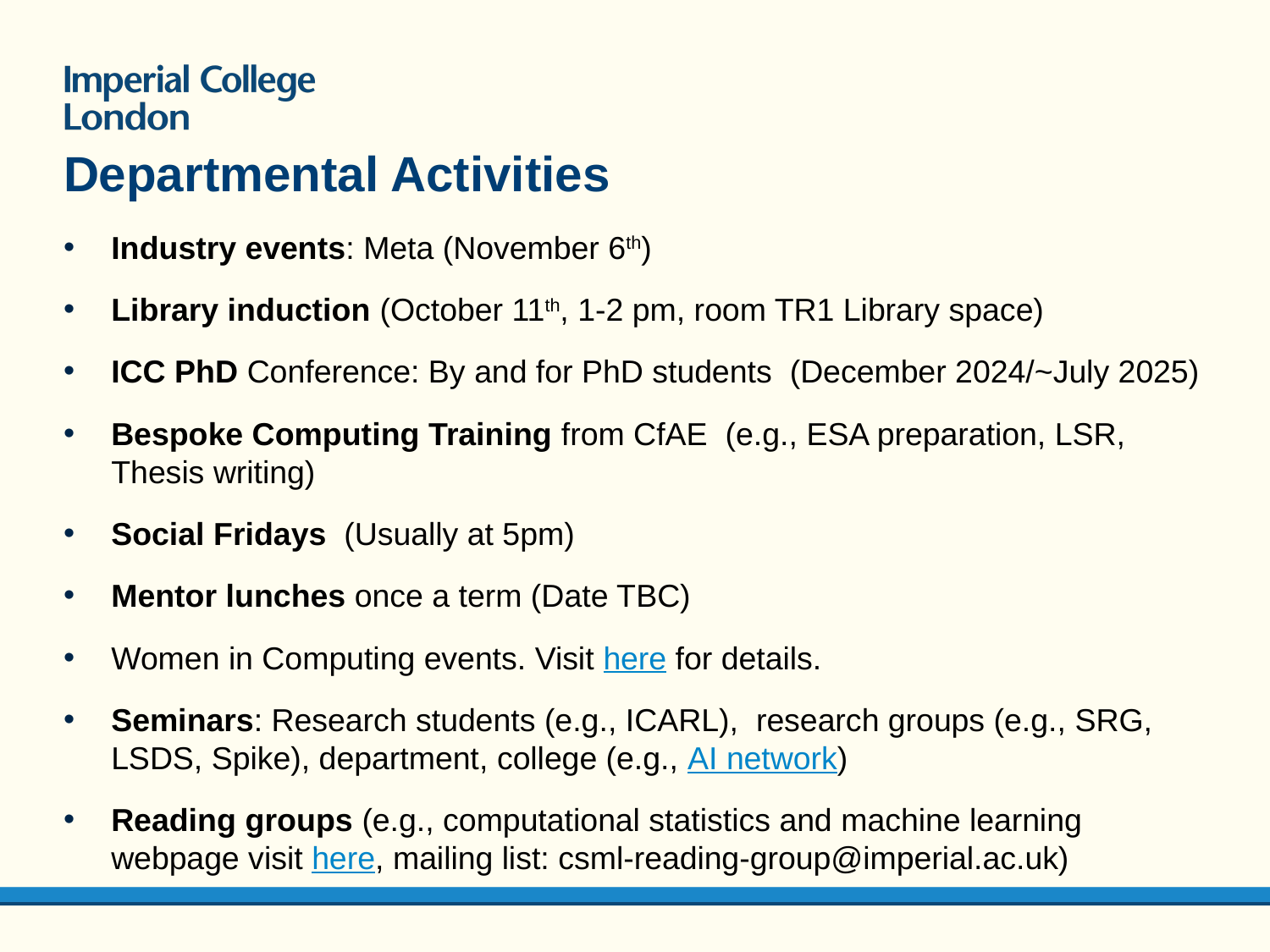

# Departmental Activities
Industry events: Meta (November 6th)
Library induction (October 11th, 1-2 pm, room TR1 Library space)
ICC PhD Conference: By and for PhD students  (December 2024/~July 2025)
Bespoke Computing Training from CfAE  (e.g., ESA preparation, LSR, Thesis writing)
Social Fridays  (Usually at 5pm)
Mentor lunches once a term (Date TBC)
Women in Computing events. Visit here for details.
Seminars: Research students (e.g., ICARL),  research groups (e.g., SRG, LSDS, Spike), department, college (e.g., AI network)
Reading groups (e.g., computational statistics and machine learning webpage visit here, mailing list: csml-reading-group@imperial.ac.uk)